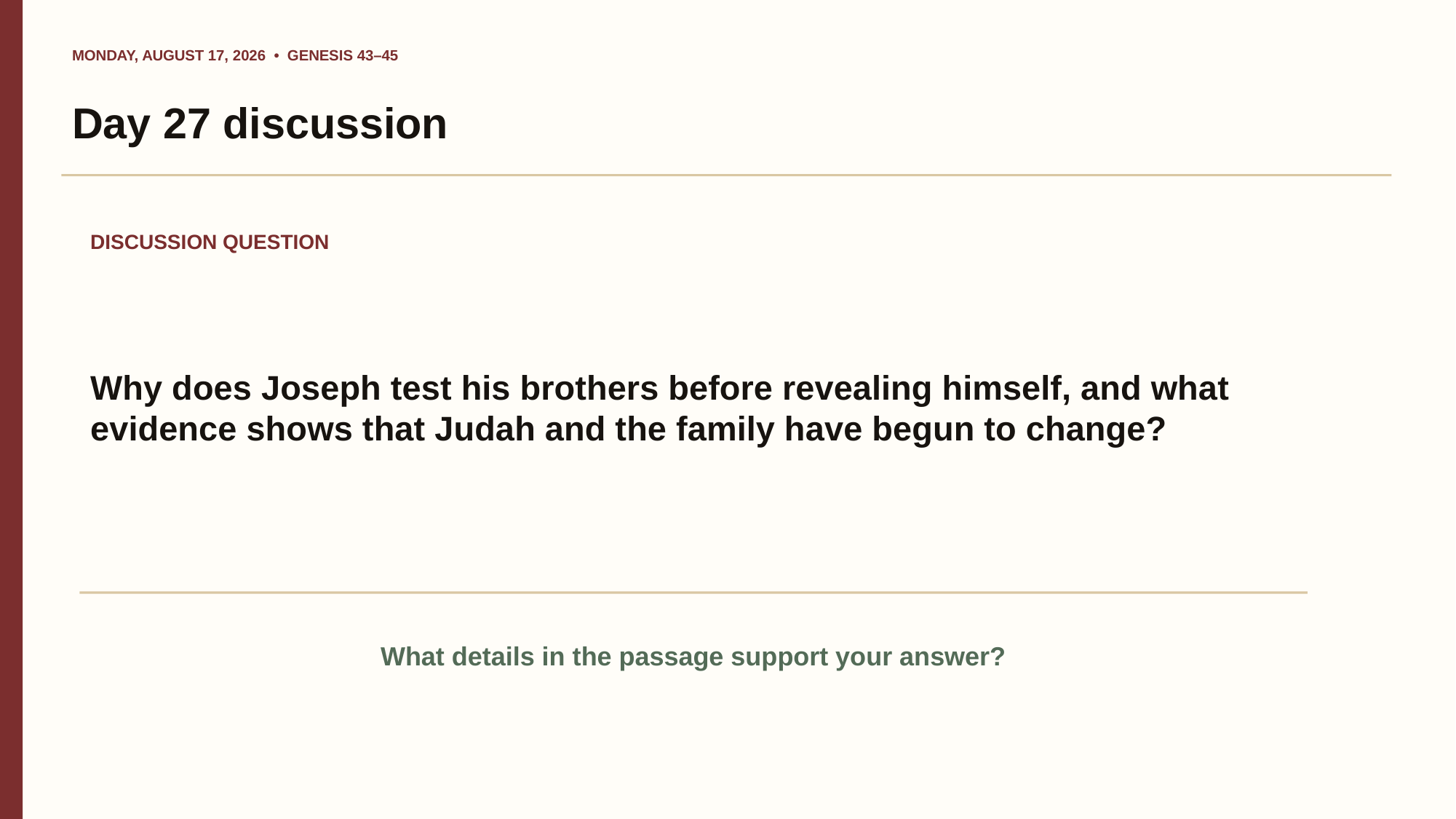

MONDAY, AUGUST 17, 2026  •  GENESIS 43–45
Day 27 discussion

DISCUSSION QUESTION
Why does Joseph test his brothers before revealing himself, and what evidence shows that Judah and the family have begun to change?

What details in the passage support your answer?